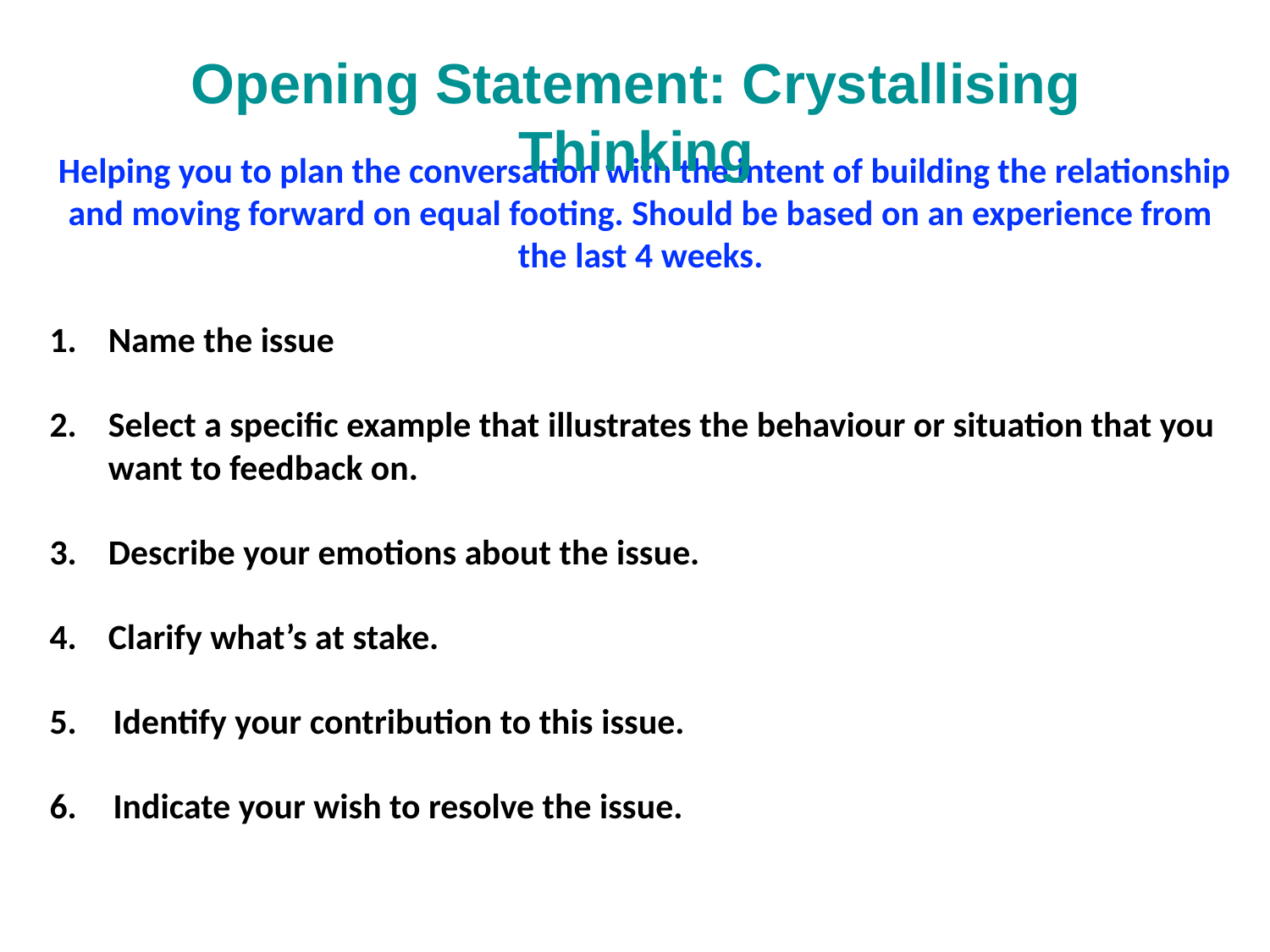

Opening Statement: Crystallising Thinking
 Helping you to plan the conversation with the intent of building the relationship and moving forward on equal footing. Should be based on an experience from the last 4 weeks.

Name the issue

Select a specific example that illustrates the behaviour or situation that you want to feedback on.

Describe your emotions about the issue.

Clarify what’s at stake.

Identify your contribution to this issue.

Indicate your wish to resolve the issue.